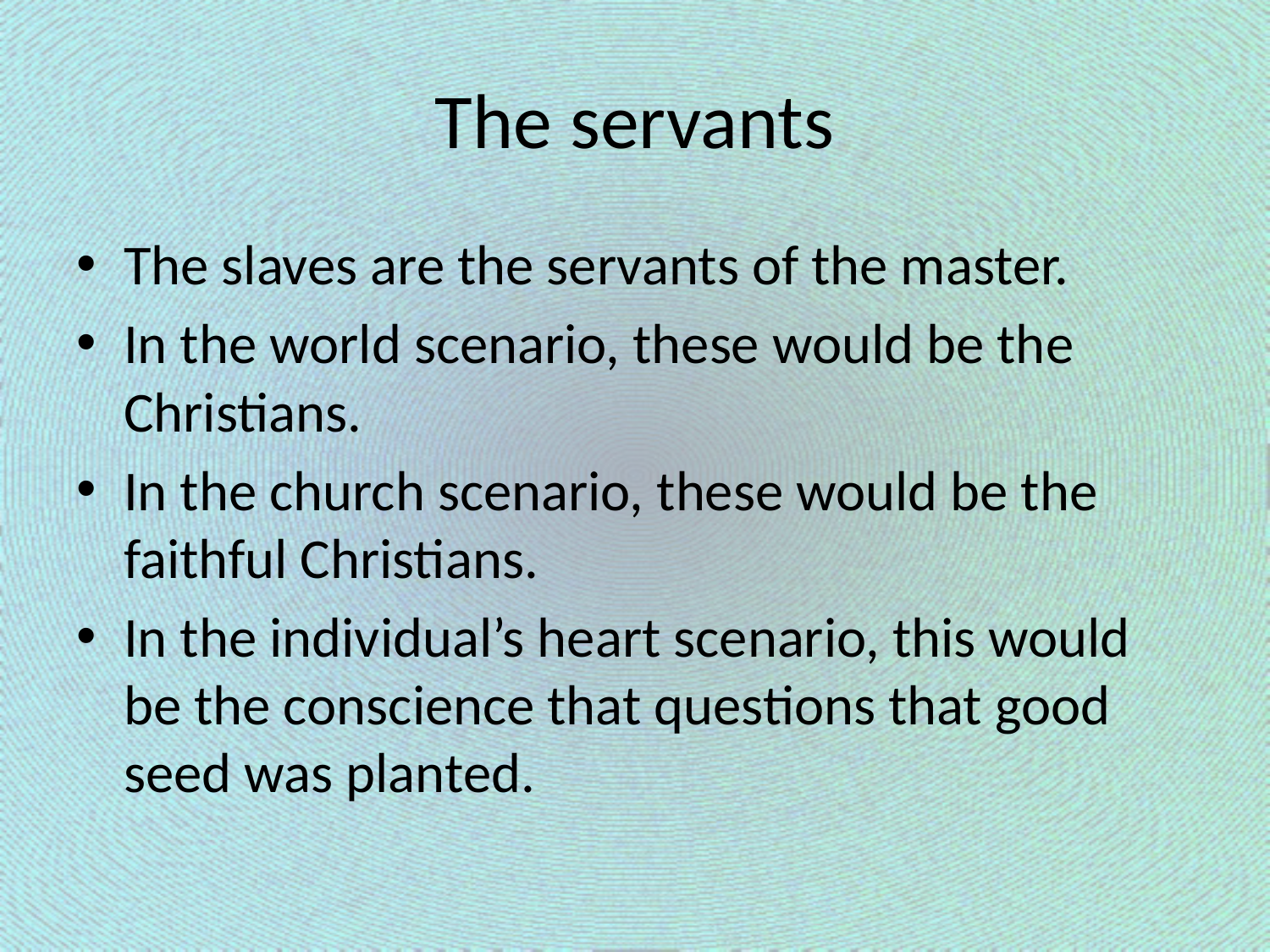

# The servants
The slaves are the servants of the master.
In the world scenario, these would be the Christians.
In the church scenario, these would be the faithful Christians.
In the individual’s heart scenario, this would be the conscience that questions that good seed was planted.